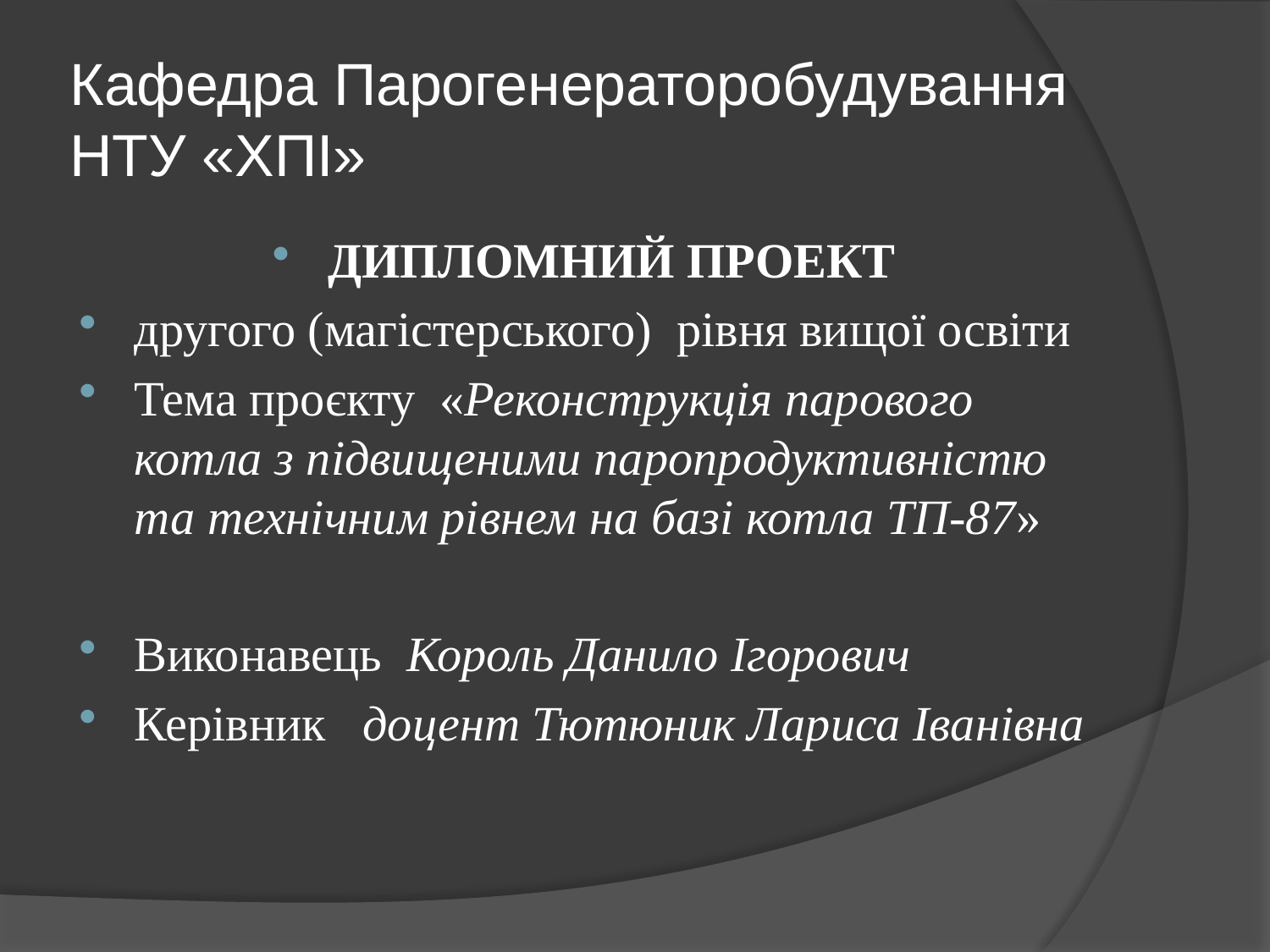

# Кафедра Парогенераторобудування НТУ «ХПІ»
ДИПЛОМНИЙ ПРОЕКТ
другого (магістерського)  рівня вищої освіти
Тема проєкту  «Реконструкція парового котла з підвищеними паропродуктивністю та технічним рівнем на базі котла ТП-87»

Виконавець  Король Данило Ігорович
Керівник   доцент Тютюник Лариса Іванівна